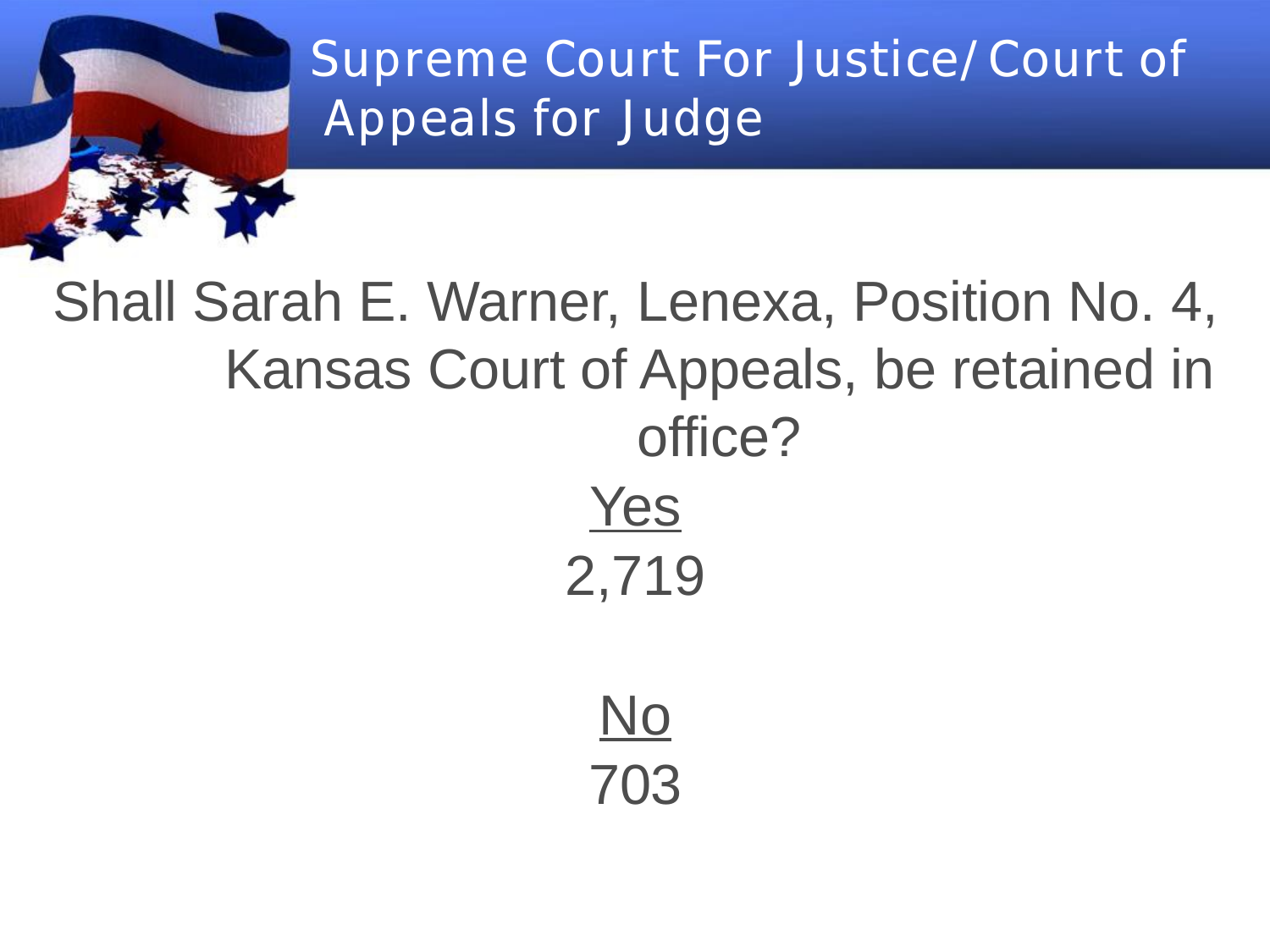

Supreme Court For Justice/Court of Appeals for Judge
Shall Sarah E. Warner, Lenexa, Position No. 4, Kansas Court of Appeals, be retained in office?
Yes
2,719

No
703